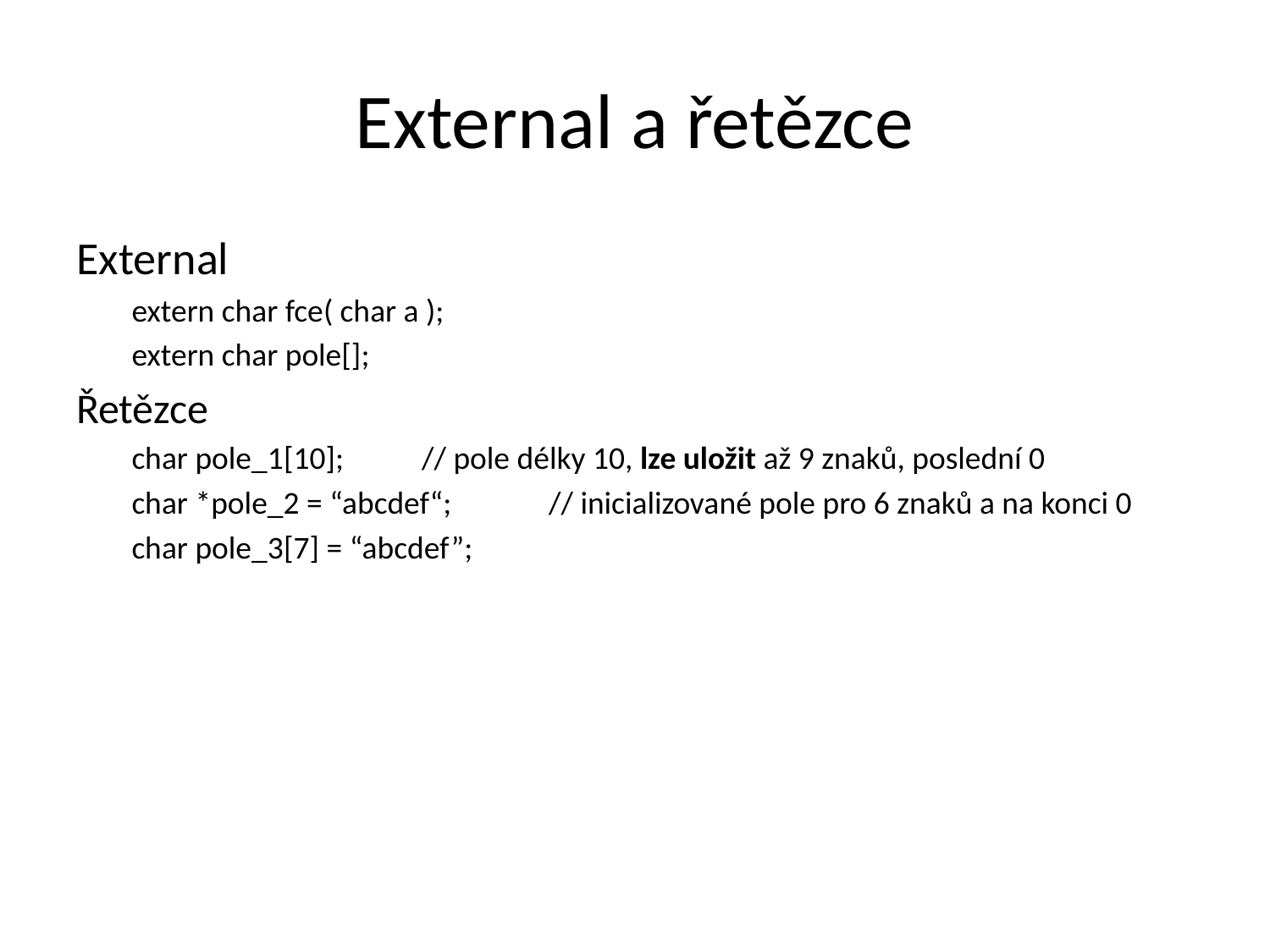

# External a řetězce
External
extern char fce( char a );
extern char pole[];
Řetězce
char pole_1[10];	     // pole délky 10, lze uložit až 9 znaků, poslední 0
char *pole_2 = “abcdef“;	     // inicializované pole pro 6 znaků a na konci 0
char pole_3[7] = “abcdef”;